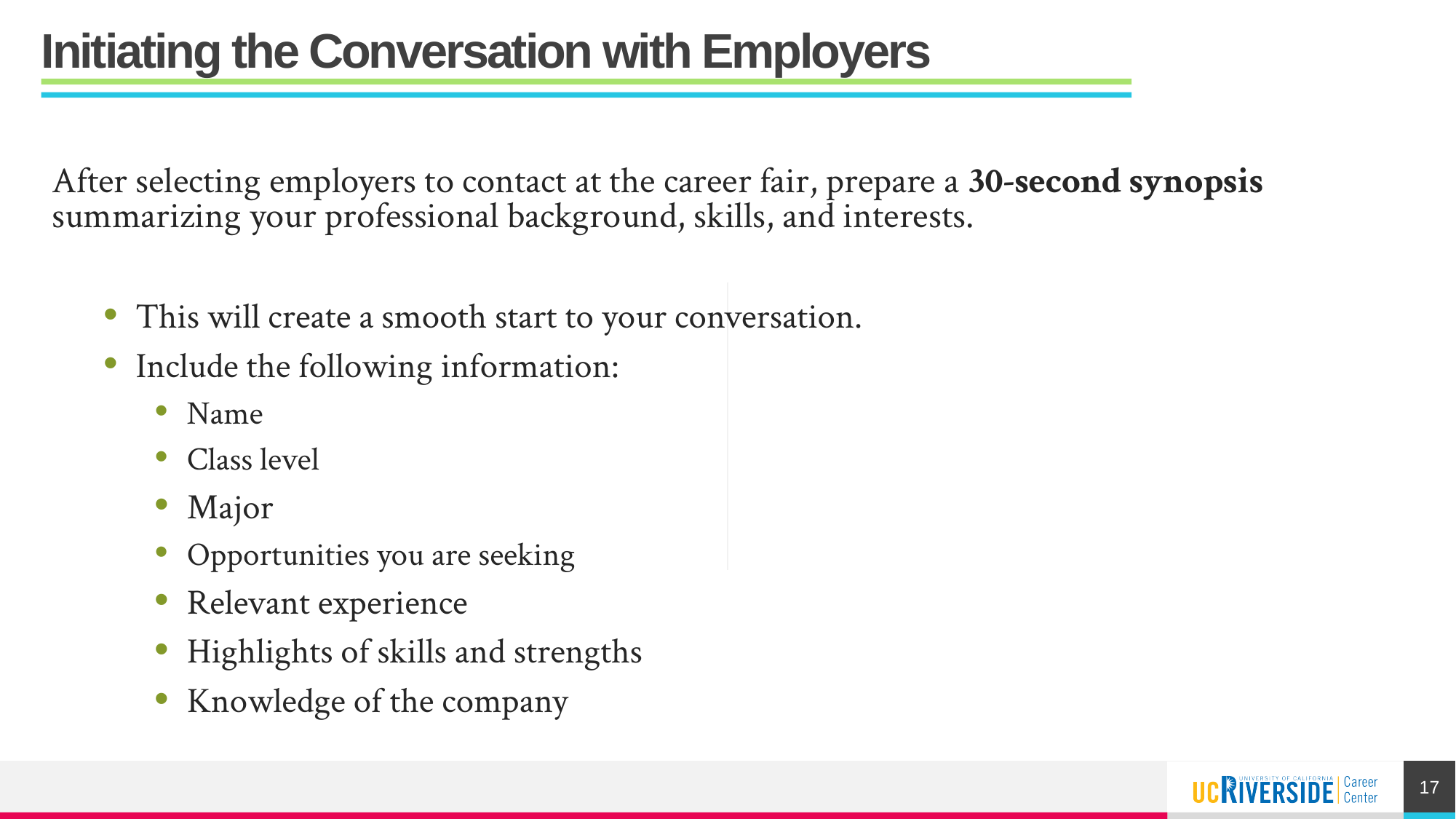

# Initiating the Conversation with Employers

After selecting employers to contact at the career fair, prepare a 30-second synopsis summarizing your professional background, skills, and interests.

This will create a smooth start to your conversation.
Include the following information:
Name
Class level
Major
Opportunities you are seeking
Relevant experience
Highlights of skills and strengths
Knowledge of the company

17